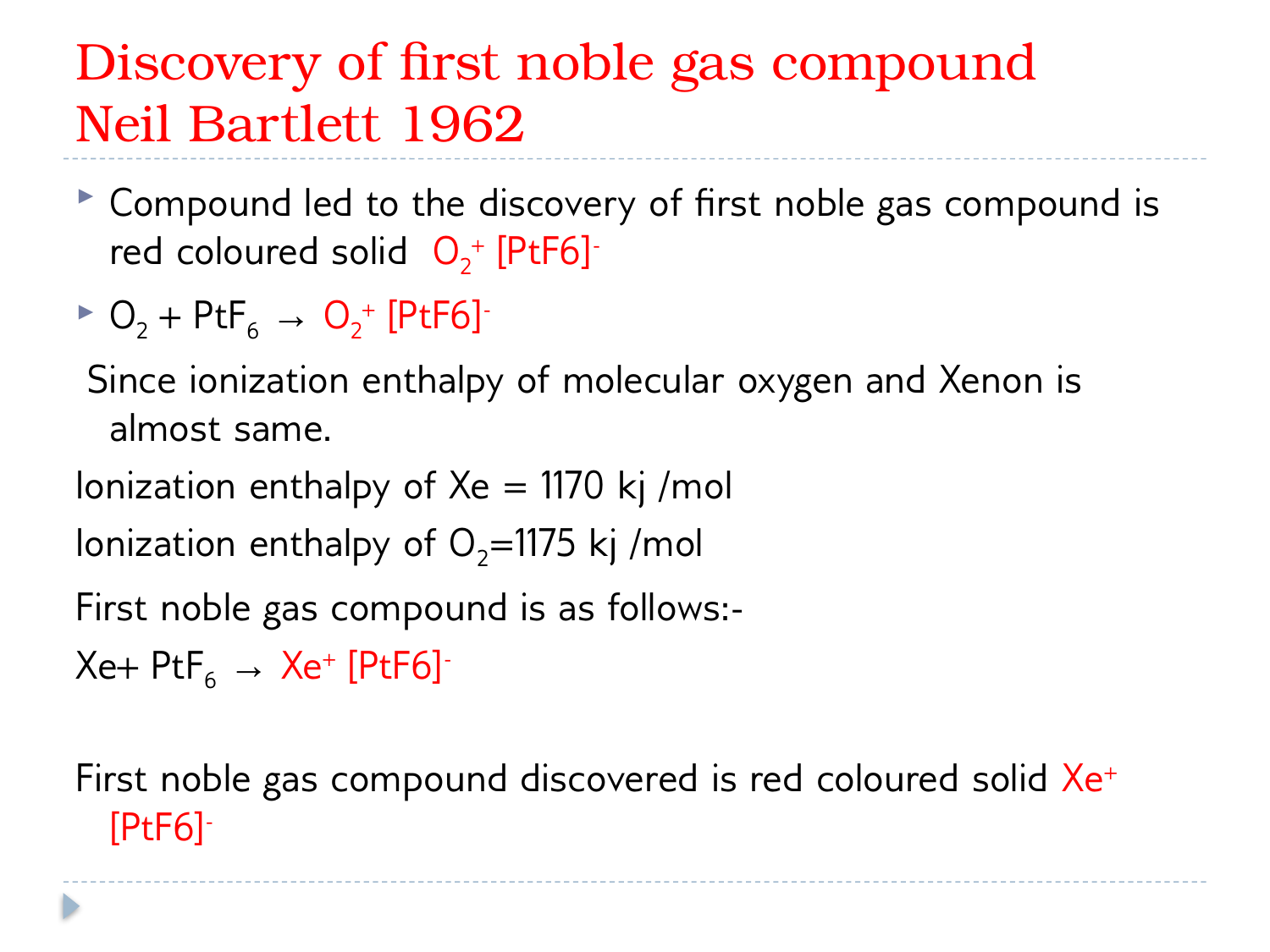

# Discovery of first noble gas compound Neil Bartlett 1962
Compound led to the discovery of first noble gas compound is red coloured solid  O2+ [PtF6]-
O2 + PtF6 → O2+ [PtF6]-
 Since ionization enthalpy of molecular oxygen and Xenon is almost same.
Ionization enthalpy of Xe = 1170 kj /mol
Ionization enthalpy of O2=1175 kj /mol
First noble gas compound is as follows:-
Xe+ PtF6 → Xe+ [PtF6]-

First noble gas compound discovered is red coloured solid Xe+ [PtF6]-